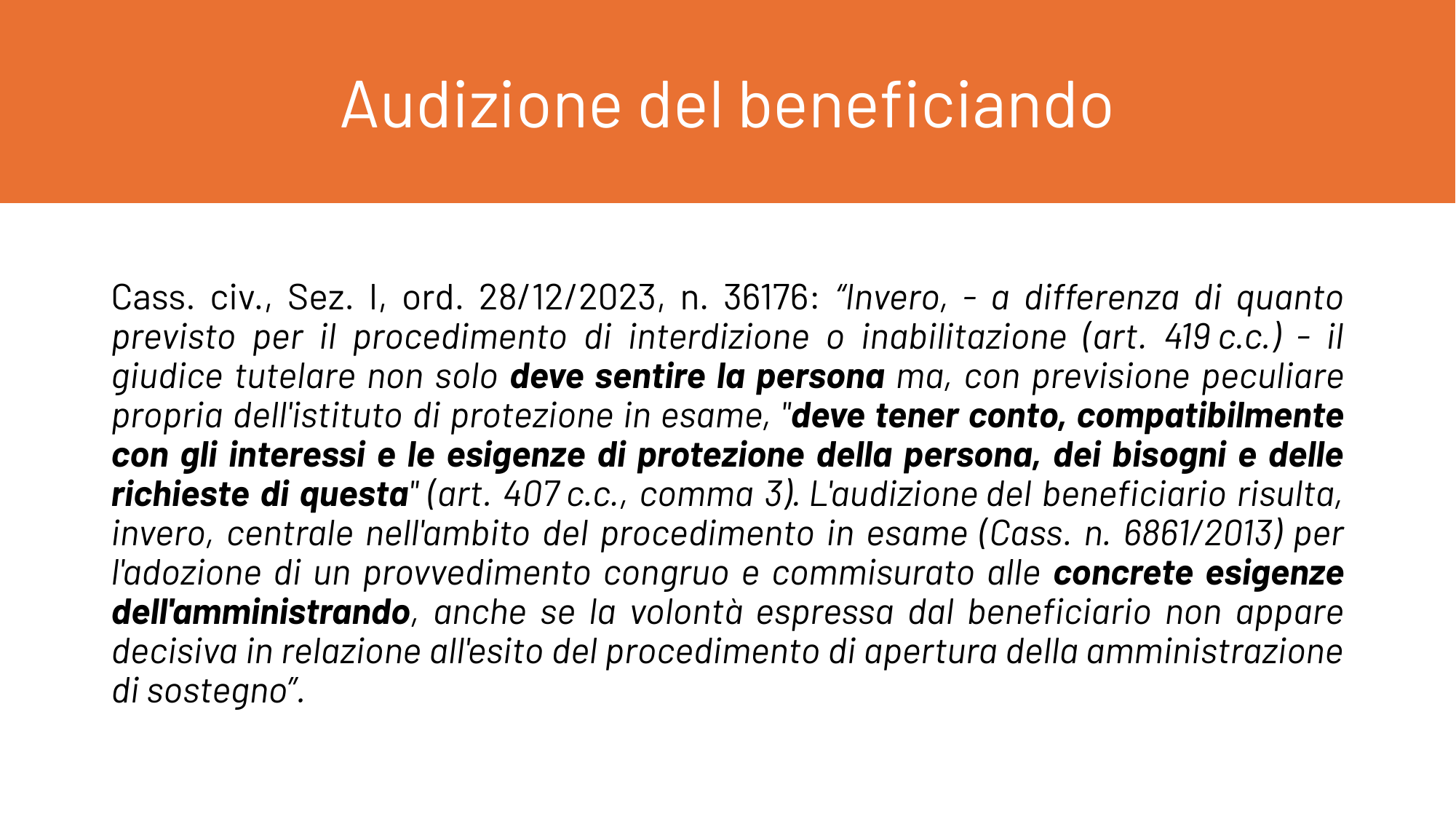

Audizione del beneficiando
#

Cass. civ., Sez. I, ord. 28/12/2023, n. 36176: “Invero, - a differenza di quanto previsto per il procedimento di interdizione o inabilitazione (art. 419 c.c.) - il giudice tutelare non solo deve sentire la persona ma, con previsione peculiare propria dell'istituto di protezione in esame, "deve tener conto, compatibilmente con gli interessi e le esigenze di protezione della persona, dei bisogni e delle richieste di questa" (art. 407 c.c., comma 3). L'audizione del beneficiario risulta, invero, centrale nell'ambito del procedimento in esame (Cass. n. 6861/2013) per l'adozione di un provvedimento congruo e commisurato alle concrete esigenze dell'amministrando, anche se la volontà espressa dal beneficiario non appare decisiva in relazione all'esito del procedimento di apertura della amministrazione di sostegno”.